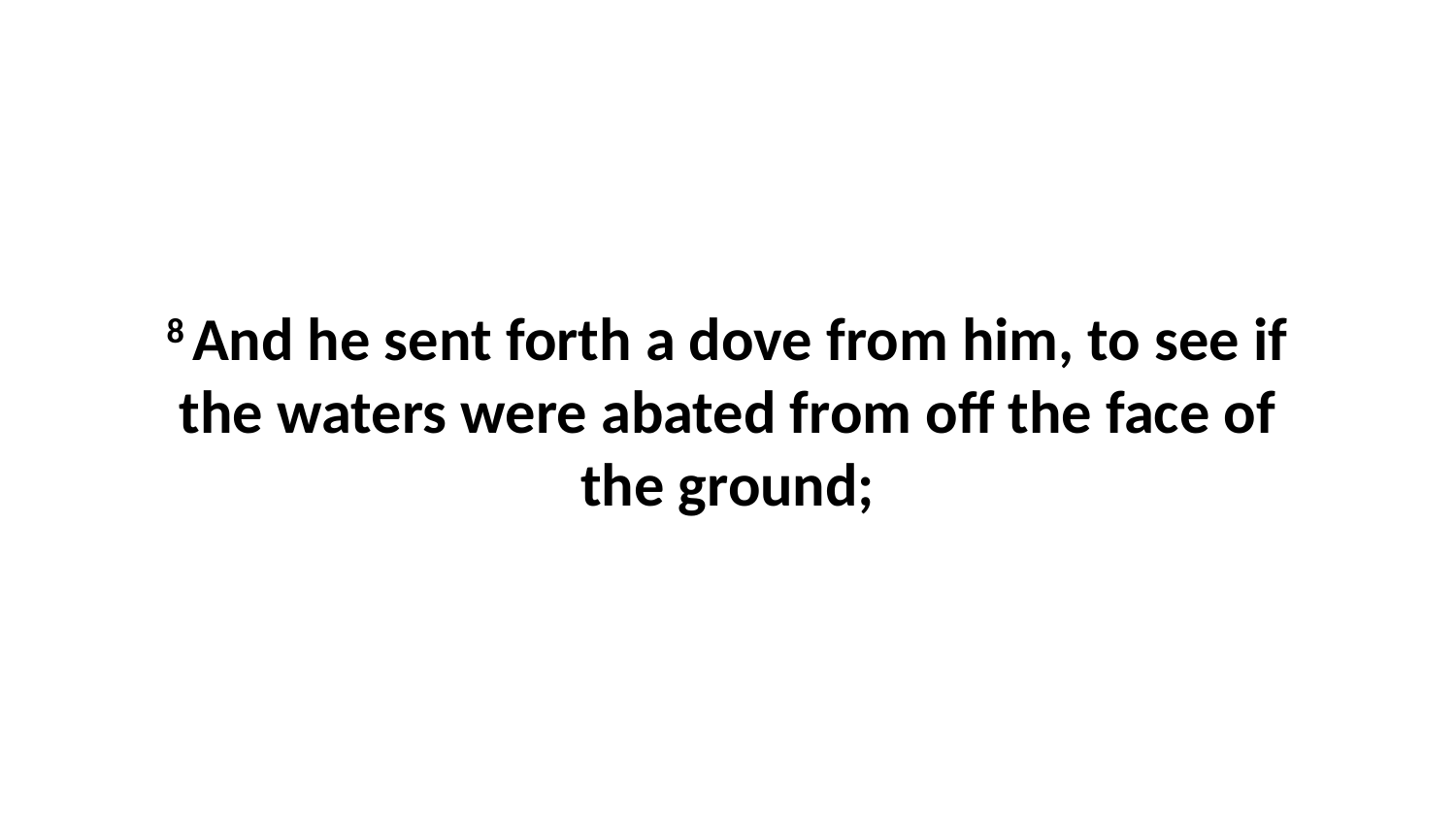

8 And he sent forth a dove from him, to see if the waters were abated from off the face of the ground;